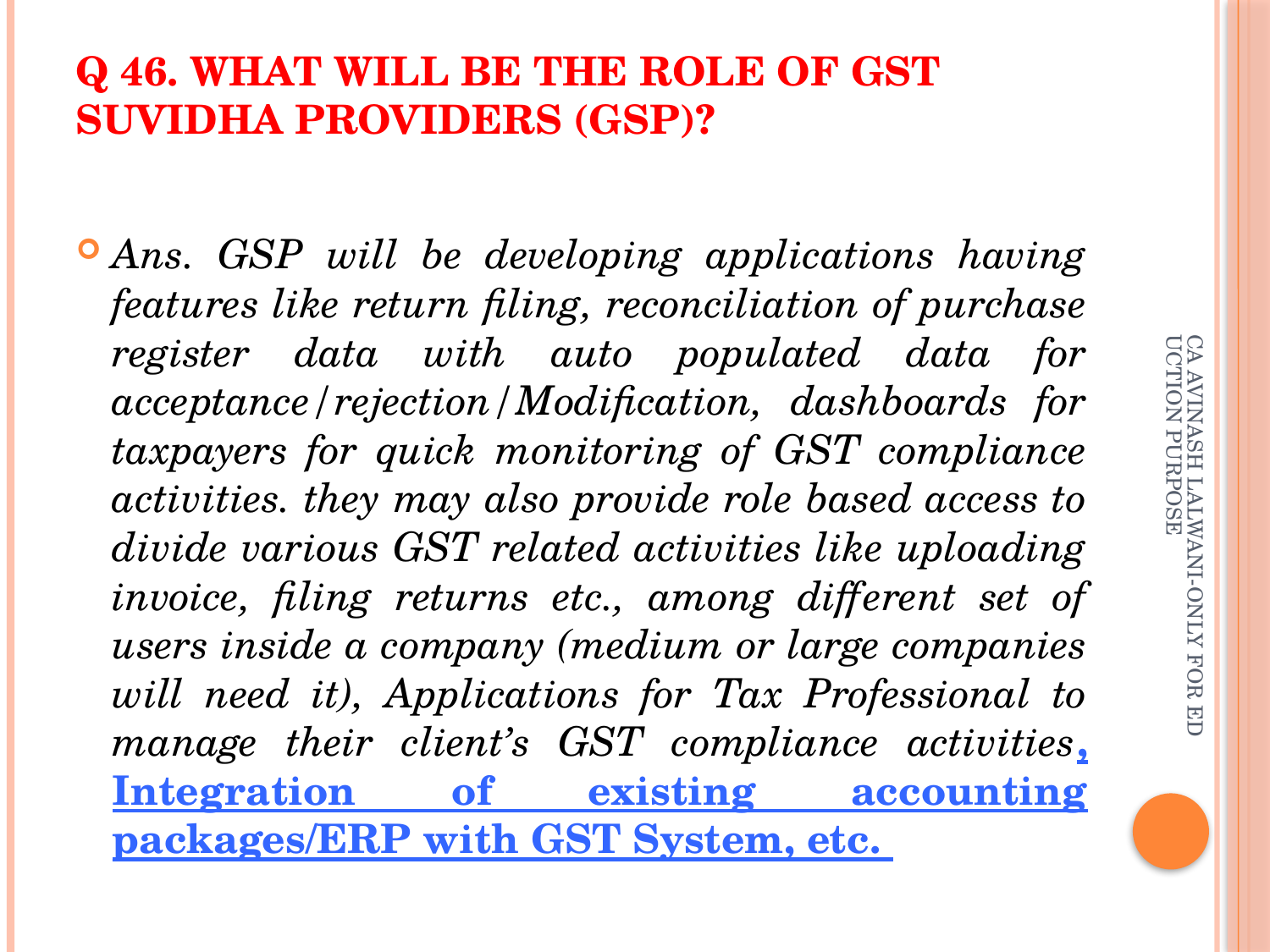

# Q 46. What will be the role of GST Suvidha Providers (GSP)?
Ans. GSP will be developing applications having features like return filing, reconciliation of purchase register data with auto populated data for acceptance/rejection/Modification, dashboards for taxpayers for quick monitoring of GST compliance activities. they may also provide role based access to divide various GST related activities like uploading invoice, filing returns etc., among different set of users inside a company (medium or large companies will need it), Applications for Tax Professional to manage their client’s GST compliance activities, Integration of existing accounting packages/ERP with GST System, etc.

CA AVINASH LALWANI-ONLY FOR EDUCTION PURPOSE